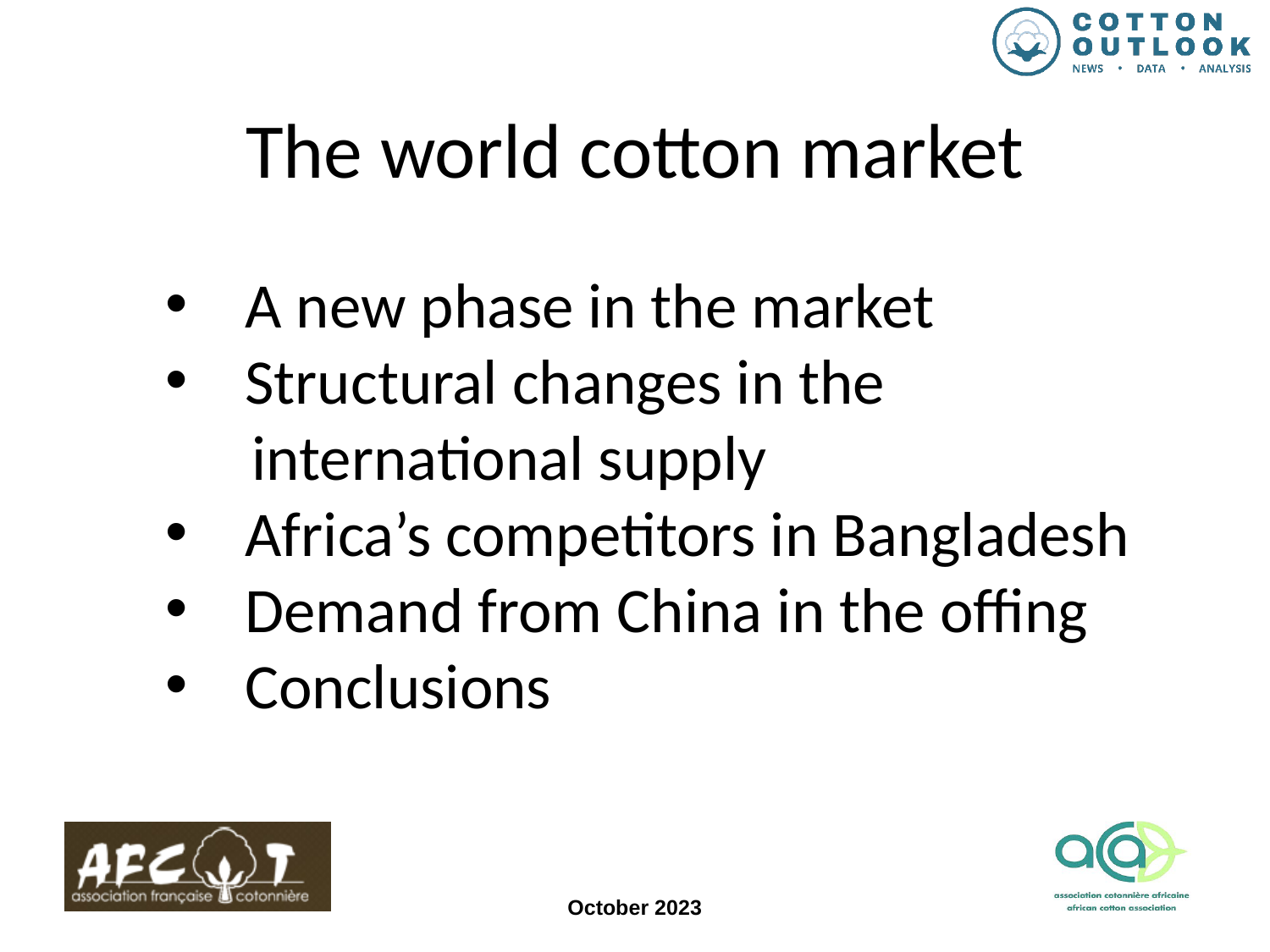

The world cotton market
A new phase in the market
Structural changes in the
      international supply
Africa’s competitors in Bangladesh
Demand from China in the offing
Conclusions